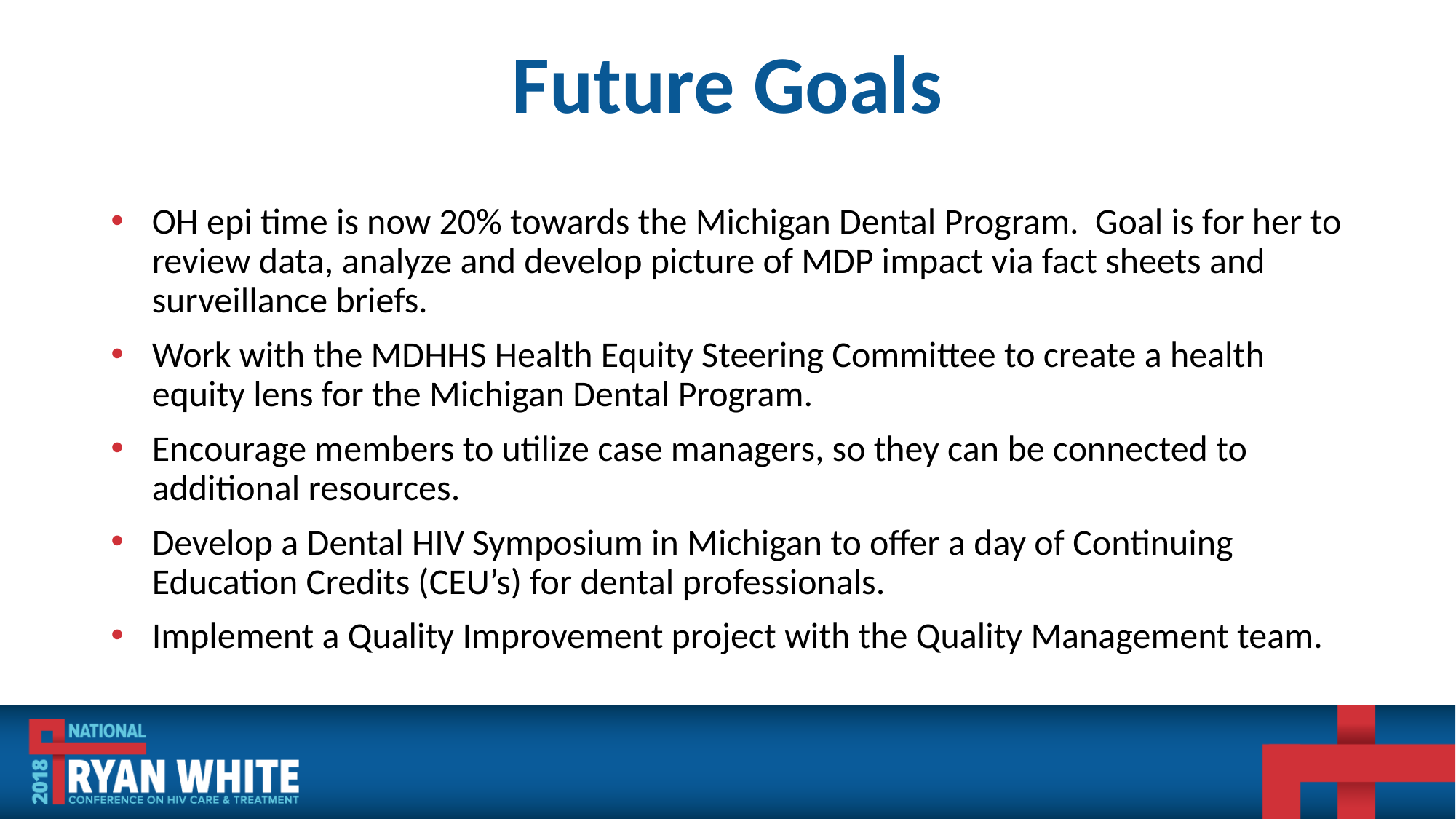

# Future Goals
OH epi time is now 20% towards the Michigan Dental Program.  Goal is for her to review data, analyze and develop picture of MDP impact via fact sheets and surveillance briefs.
Work with the MDHHS Health Equity Steering Committee to create a health equity lens for the Michigan Dental Program.
Encourage members to utilize case managers, so they can be connected to additional resources.
Develop a Dental HIV Symposium in Michigan to offer a day of Continuing Education Credits (CEU’s) for dental professionals.
Implement a Quality Improvement project with the Quality Management team.